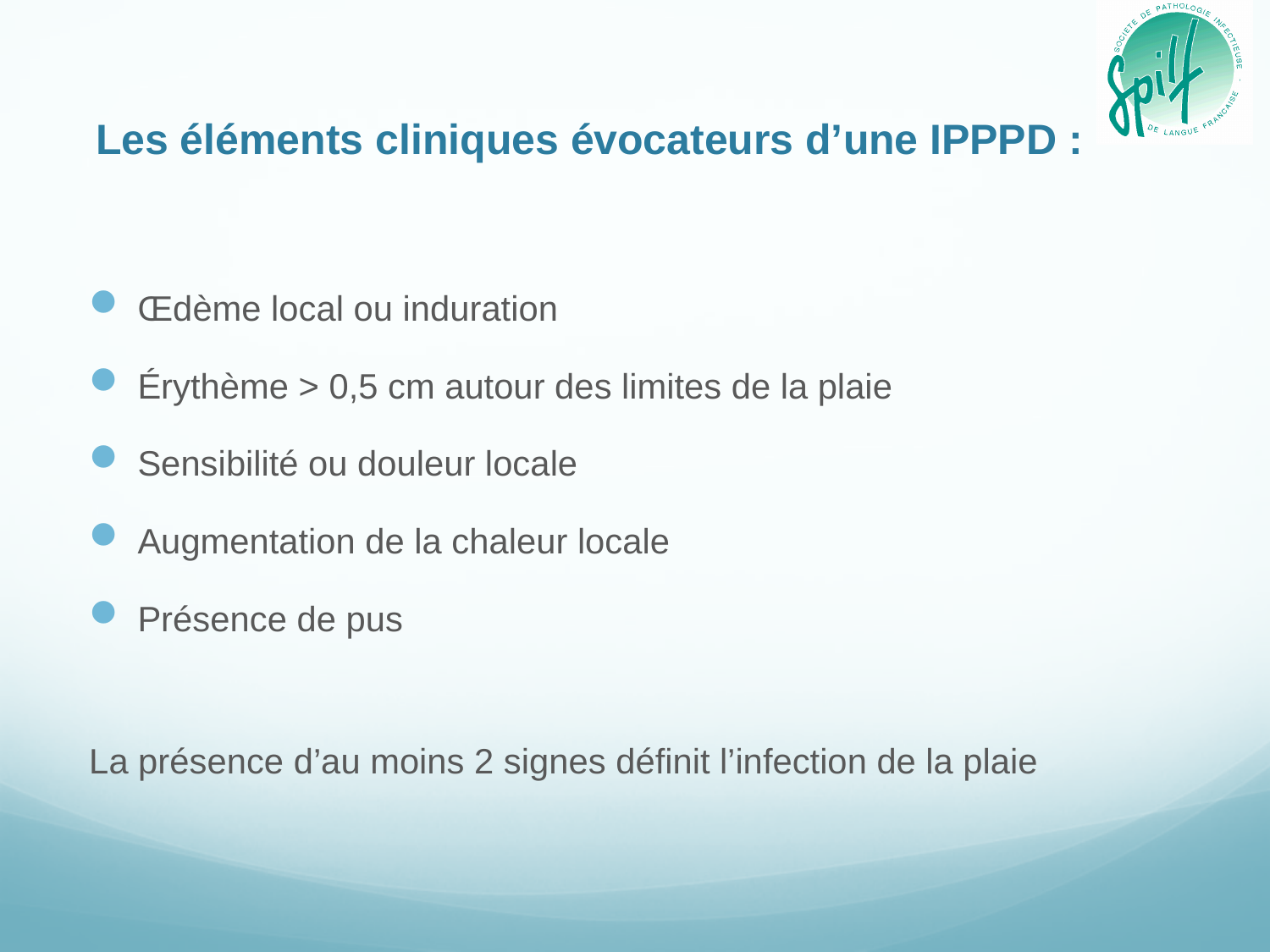

# Les éléments cliniques évocateurs d’une IPPPD :
Œdème local ou induration
Érythème > 0,5 cm autour des limites de la plaie
Sensibilité ou douleur locale
Augmentation de la chaleur locale
Présence de pus

La présence d’au moins 2 signes définit l’infection de la plaie